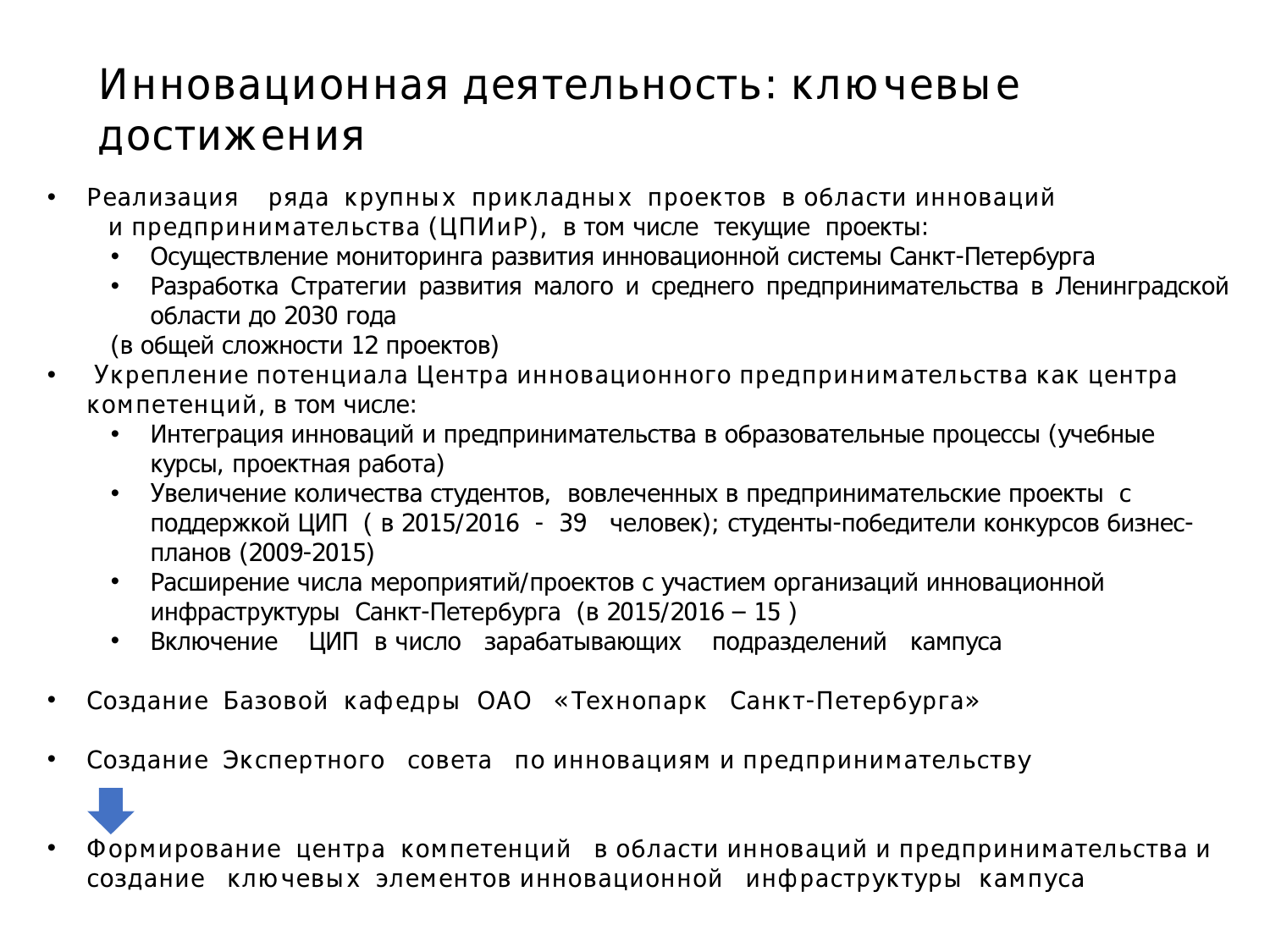

# Инновационная деятельность: ключевые  достижения

Реализация    ряда  крупных  прикладных  проектов  в области инноваций                            и предпринимательства (ЦПИиР),  в том числе  текущие  проекты:
Осуществление мониторинга развития инновационной системы Санкт-Петербурга
Разработка Стратегии развития малого и среднего предпринимательства в Ленинградской области до 2030 года
(в общей сложности 12 проектов)
 Укрепление потенциала Центра инновационного предпринимательства как центра   компетенций, в том числе:
Интеграция инноваций и предпринимательства в образовательные процессы (учебные курсы, проектная работа)
Увеличение количества студентов,  вовлеченных в предпринимательские проекты  с поддержкой ЦИП  ( в 2015/2016  -  39   человек); студенты-победители конкурсов бизнес-планов (2009-2015)
Расширение числа мероприятий/проектов с участием организаций инновационной инфраструктуры  Санкт-Петербурга  (в 2015/2016 – 15 )
Включение    ЦИП  в число   зарабатывающих    подразделений   кампуса

Создание  Базовой  кафедры  ОАО   «Технопарк   Санкт-Петербурга»

Создание  Экспертного   совета   по инновациям и предпринимательству

Формирование  центра  компетенций   в области инноваций и предпринимательства и  создание   ключевых  элементов инновационной   инфраструктуры  кампуса